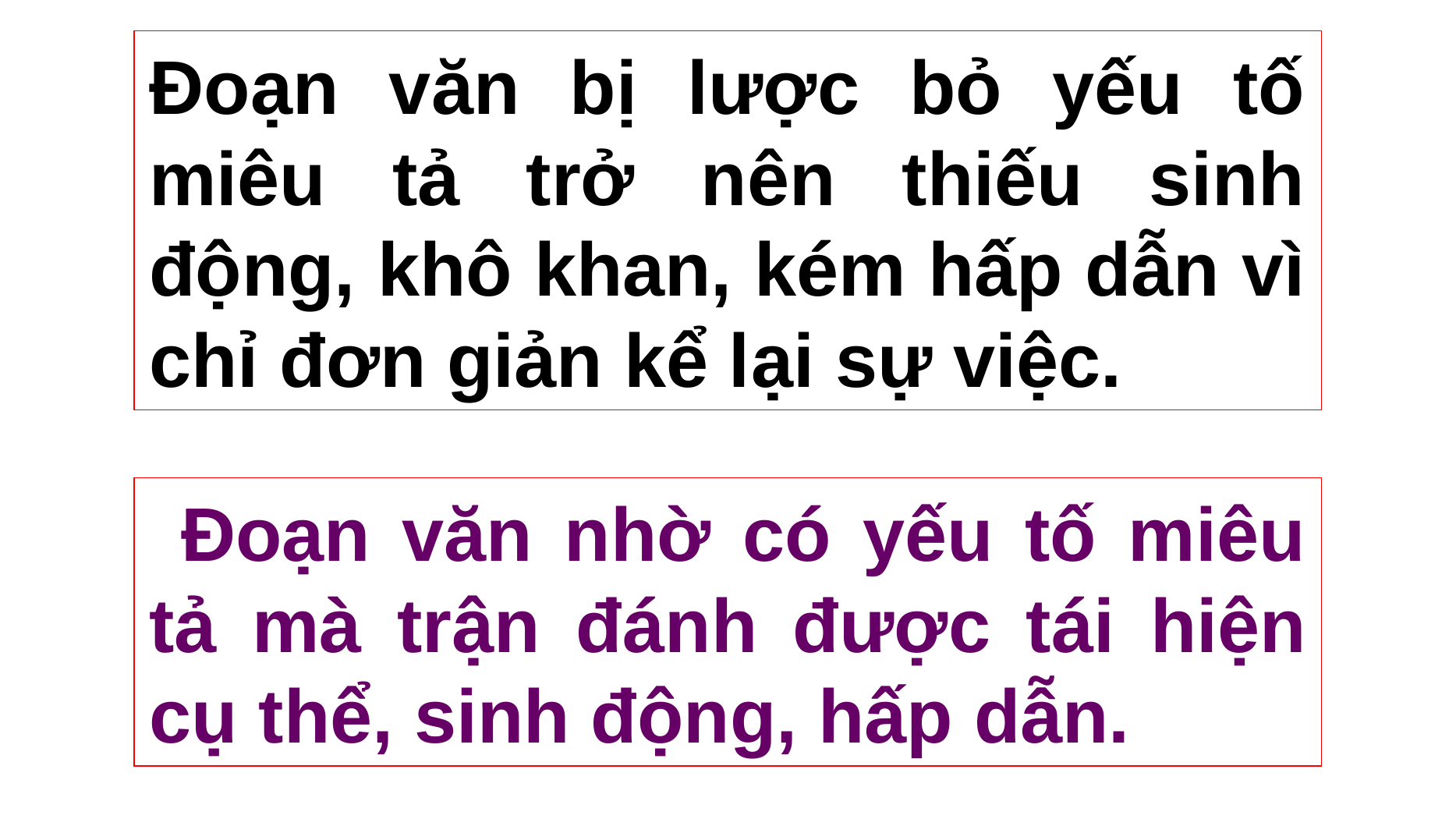

Đoạn văn bị lược bỏ yếu tố miêu tả trở nên thiếu sinh động, khô khan, kém hấp dẫn vì chỉ đơn giản kể lại sự việc.
 Đoạn văn nhờ có yếu tố miêu tả mà trận đánh được tái hiện cụ thể, sinh động, hấp dẫn.